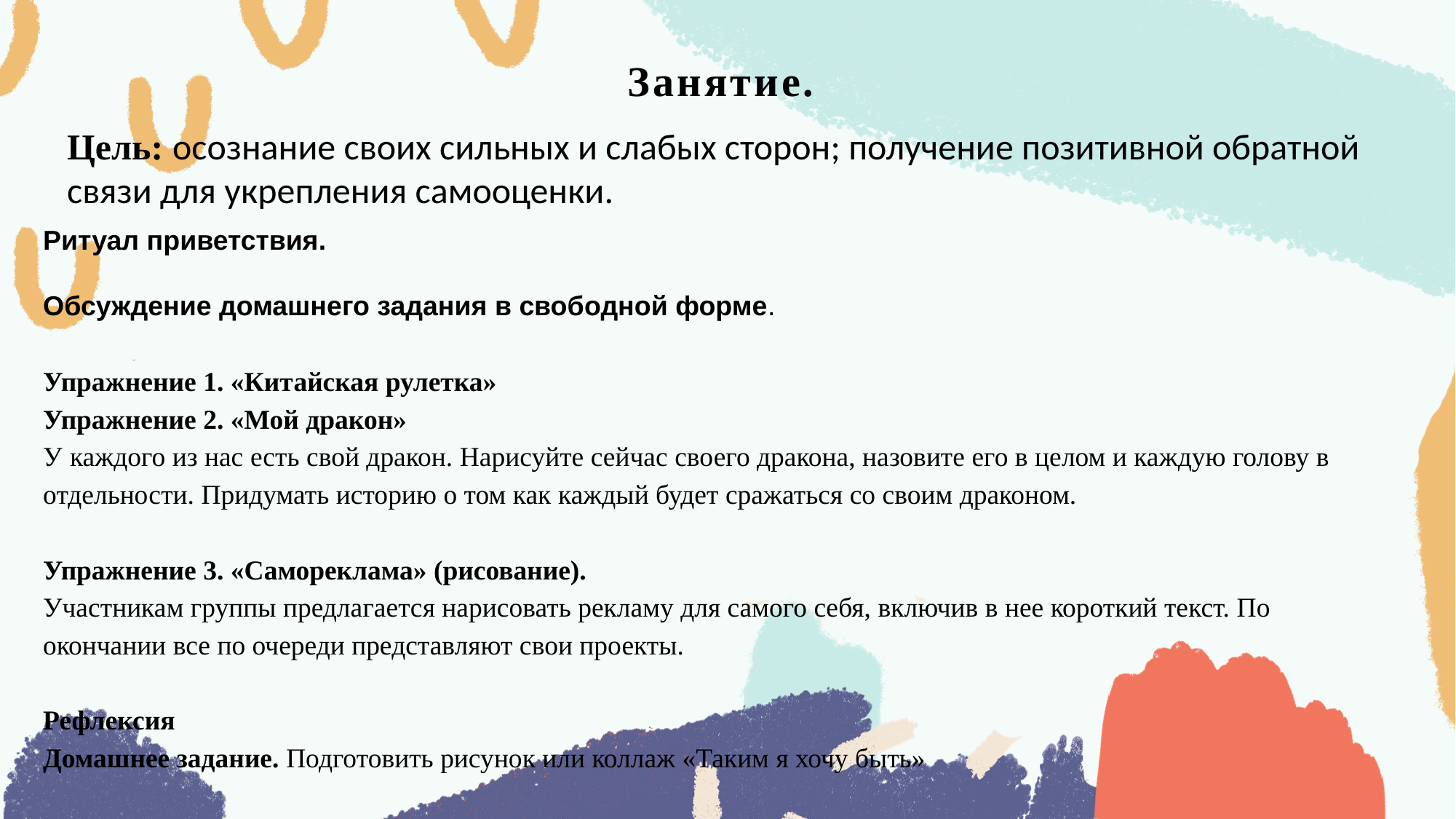

# Занятие.
Цель: осознание своих сильных и слабых сторон; получение позитивной обратной связи для укрепления самооценки.
Ритуал приветствия.

Обсуждение домашнего задания в свободной форме.

Упражнение 1. «Китайская рулетка»
Упражнение 2. «Мой дракон»
У	каждого из нас есть свой дракон. Нарисуйте сейчас своего дракона, назовите его в целом и каждую голову в отдельности. Придумать историю о том как каждый будет сражаться со своим драконом.

Упражнение 3. «Самореклама» (рисование).
Участникам группы предлагается нарисовать рекламу для самого себя, включив в нее короткий текст. По окончании все по очереди представляют свои проекты.

Рефлексия
Домашнее задание. Подготовить рисунок или коллаж «Таким я хочу быть»